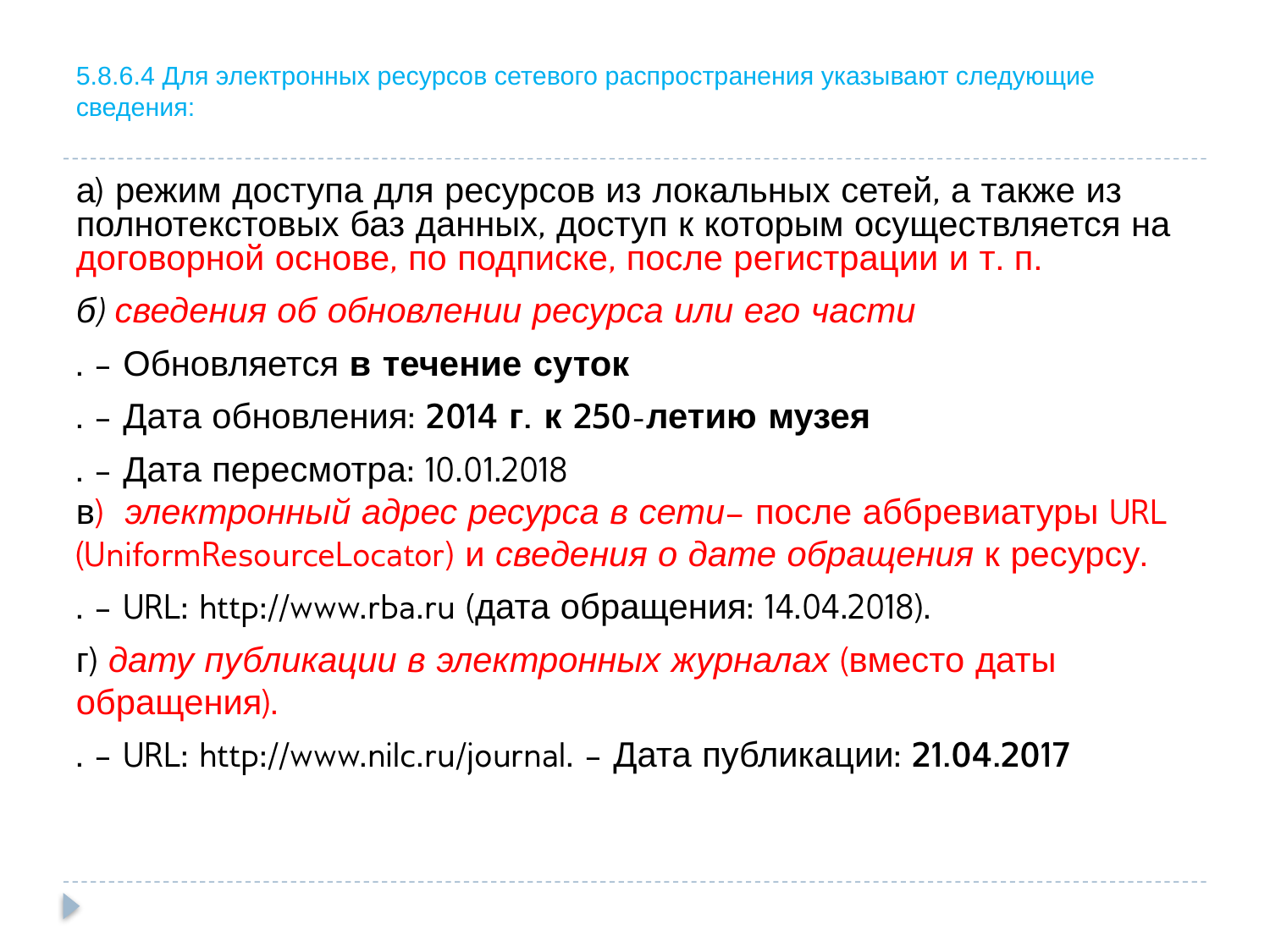

# 5.8.6.4 Для электронных ресурсов сетевого распространения указывают следующие сведения:
а) режим доступа для ресурсов из локальных сетей, а также из полнотекстовых баз данных, доступ к которым осуществляется на договорной основе, по подписке, после регистрации и т. п.
б) сведения об обновлении ресурса или его части
. – Обновляется в течение суток
. – Дата обновления: 2014 г. к 250-летию музея
. – Дата пересмотра: 10.01.2018
в)  электронный адрес ресурса в сети‒ после аббревиатуры URL (UniformResourceLocator) и сведения о дате обращения к ресурсу.
. – URL: http://www.rba.ru (дата обращения: 14.04.2018).
г) дату публикации в электронных журналах (вместо даты обращения).
. – URL: http://www.nilc.ru/journal. – Дата публикации: 21.04.2017